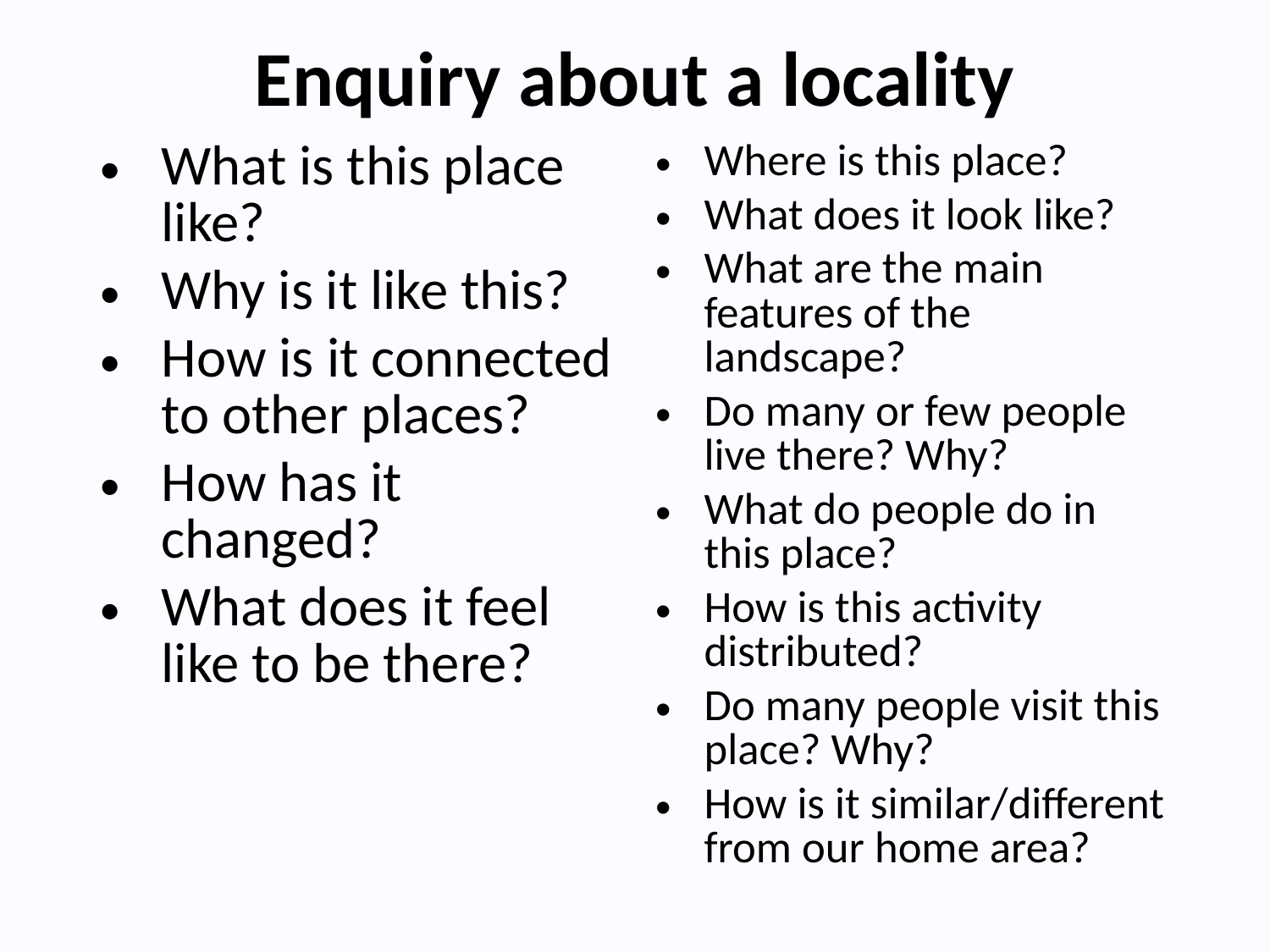

# Enquiry about a locality
What is this place like?
Why is it like this?
How is it connected to other places?
How has it changed?
What does it feel like to be there?
Where is this place?
What does it look like?
What are the main features of the landscape?
Do many or few people live there? Why?
What do people do in this place?
How is this activity distributed?
Do many people visit this place? Why?
How is it similar/different from our home area?